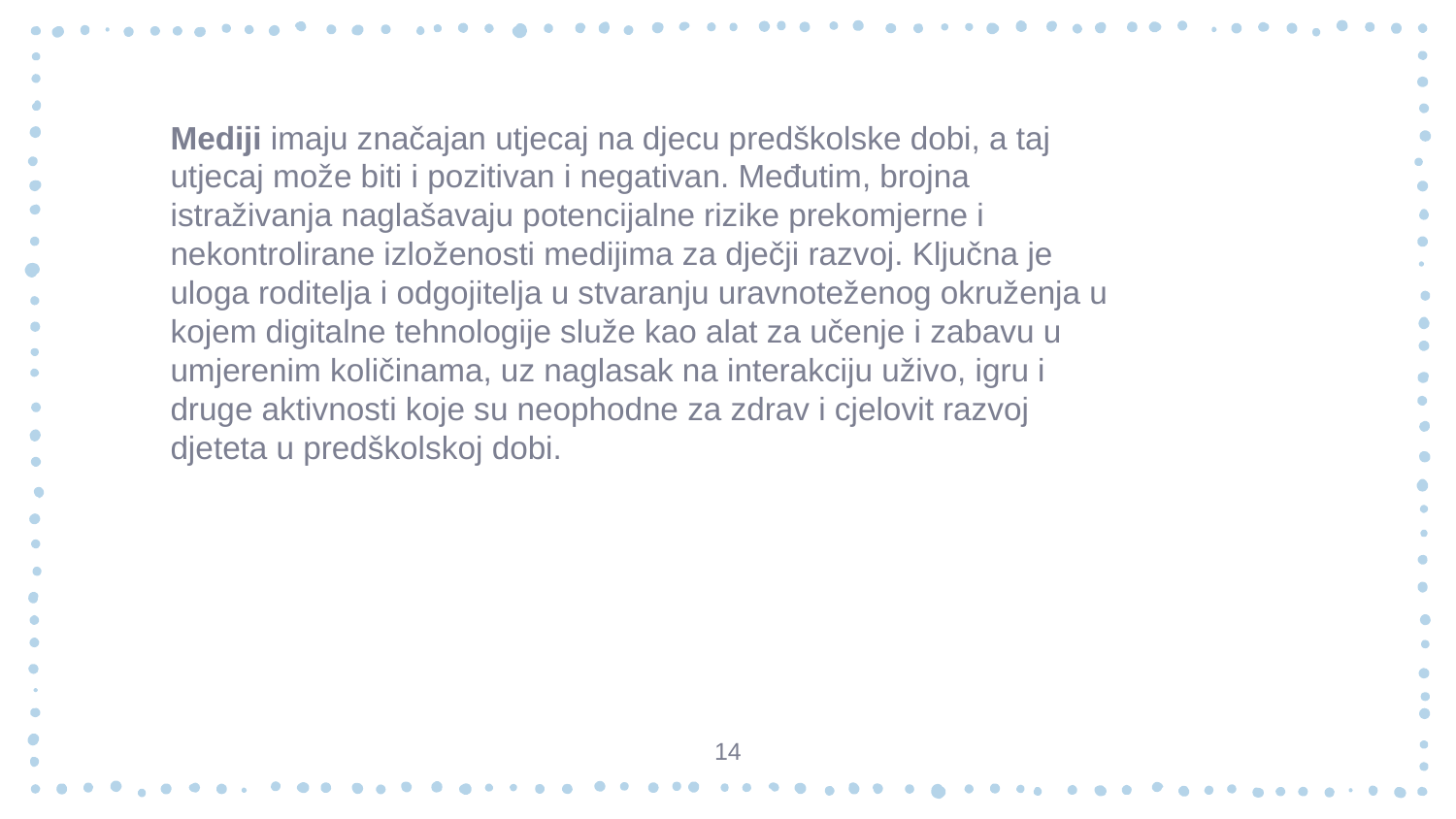

Mediji imaju značajan utjecaj na djecu predškolske dobi, a taj utjecaj može biti i pozitivan i negativan. Međutim, brojna istraživanja naglašavaju potencijalne rizike prekomjerne i nekontrolirane izloženosti medijima za dječji razvoj. Ključna je uloga roditelja i odgojitelja u stvaranju uravnoteženog okruženja u kojem digitalne tehnologije služe kao alat za učenje i zabavu u umjerenim količinama, uz naglasak na interakciju uživo, igru i druge aktivnosti koje su neophodne za zdrav i cjelovit razvoj djeteta u predškolskoj dobi.
14